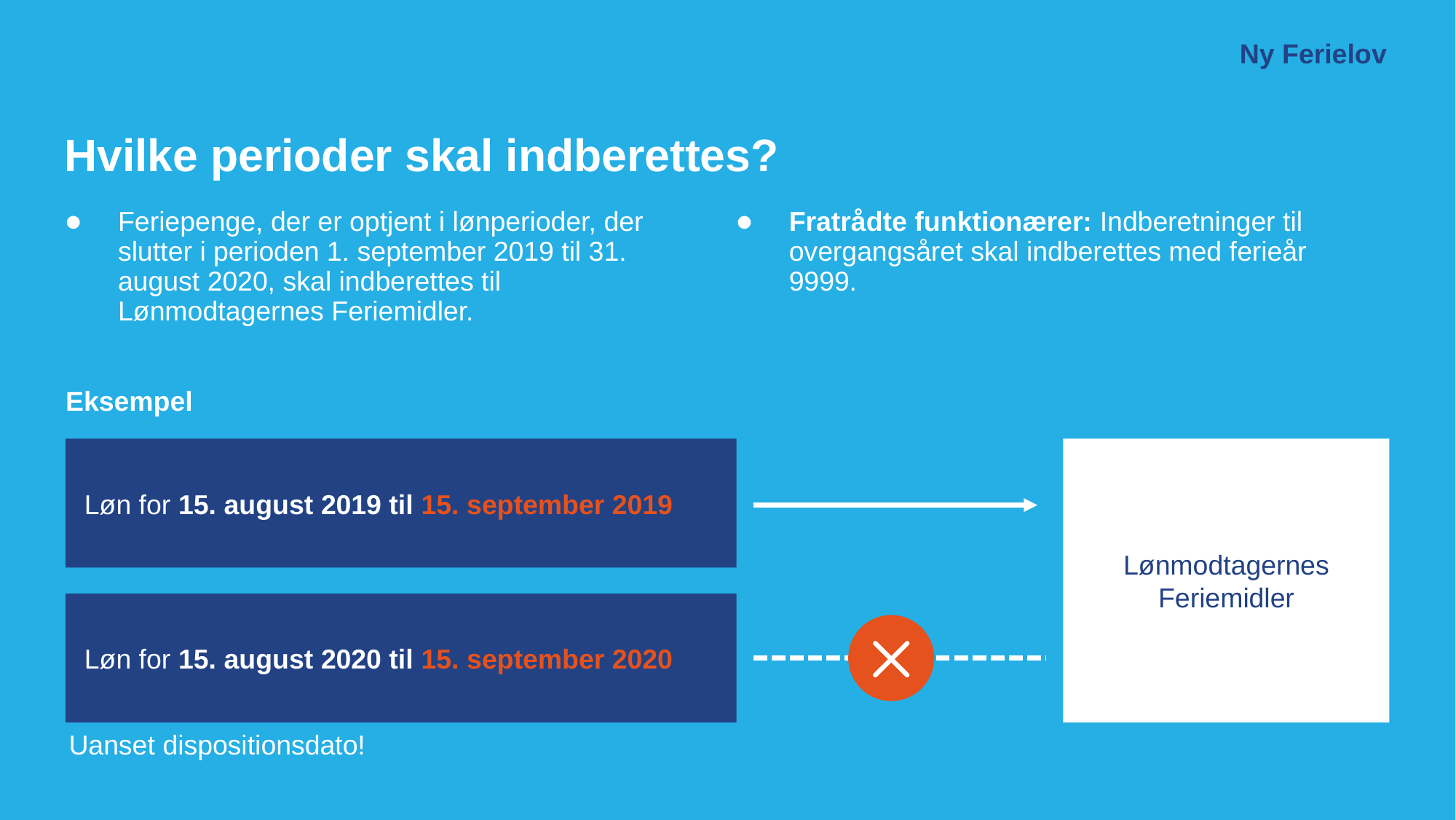

Ny Ferielov
# Hvilke perioder skal indberettes?
Feriepenge, der er optjent i lønperioder, der slutter i perioden 1. september 2019 til 31. august 2020, skal indberettes til Lønmodtagernes Feriemidler.
Fratrådte funktionærer: Indberetninger til overgangsåret skal indberettes med ferieår 9999.

Eksempel
Løn for 15. august 2019 til 15. september 2019
Lønmodtagernes Feriemidler
Løn for 15. august 2020 til 15. september 2020

Uanset dispositionsdato!
12